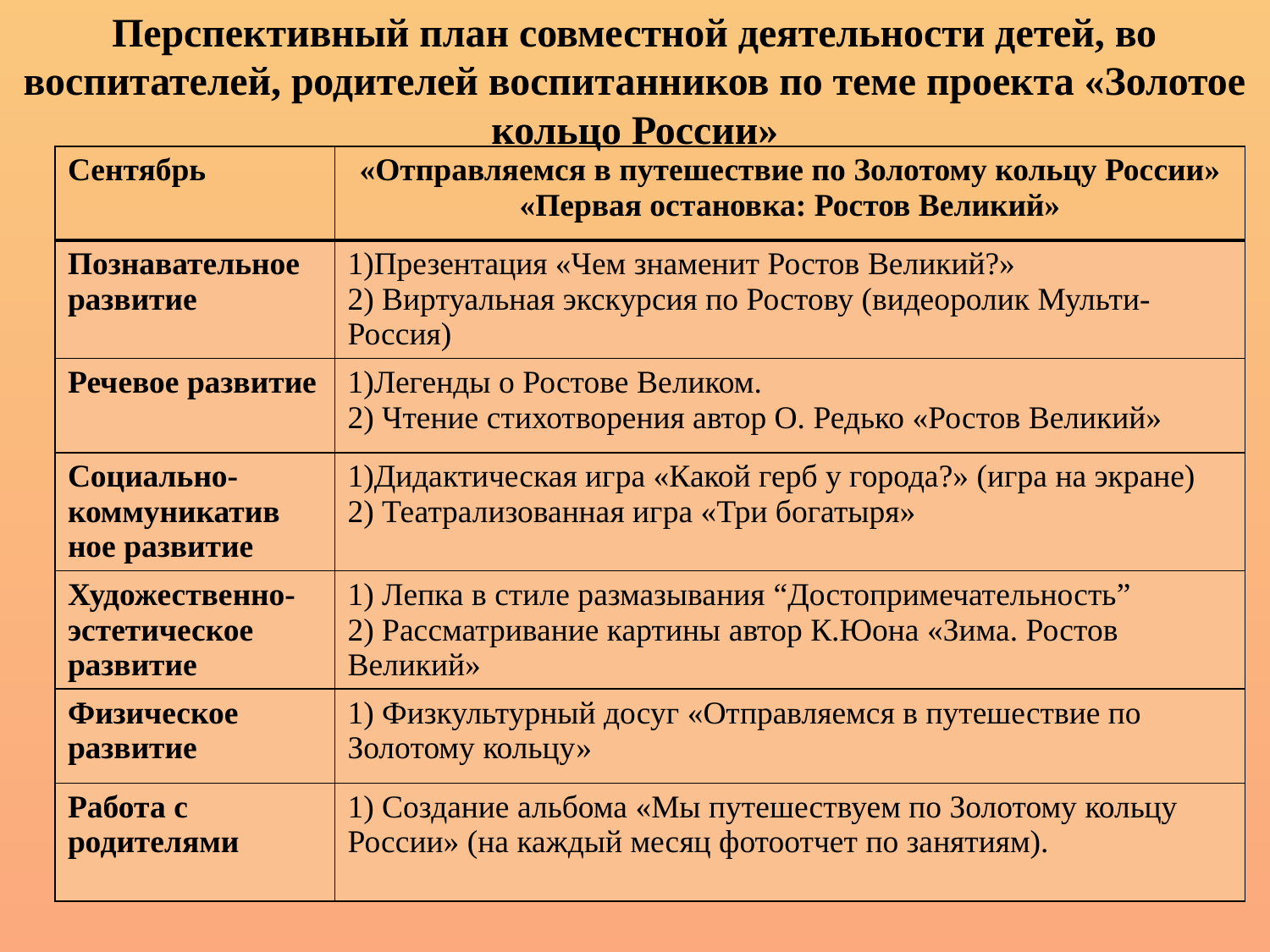

# Перспективный план совместной деятельности детей, во воспитателей, родителей воспитанников по теме проекта «Золотое кольцо России»
| Сентябрь | «Отправляемся в путешествие по Золотому кольцу России» «Первая остановка: Ростов Великий» |
| --- | --- |
| Познавательное развитие | 1)Презентация «Чем знаменит Ростов Великий?» 2) Виртуальная экскурсия по Ростову (видеоролик Мульти-Россия) |
| Речевое развитие | 1)Легенды о Ростове Великом. 2) Чтение стихотворения автор О. Редько «Ростов Великий» |
| Социально-коммуникатив ное развитие | 1)Дидактическая игра «Какой герб у города?» (игра на экране) 2) Театрализованная игра «Три богатыря» |
| Художественно-эстетическое развитие | 1) Лепка в стиле размазывания “Достопримечательность” 2) Рассматривание картины автор К.Юона «Зима. Ростов Великий» |
| Физическое развитие | 1) Физкультурный досуг «Отправляемся в путешествие по Золотому кольцу» |
| Работа с родителями | 1) Создание альбома «Мы путешествуем по Золотому кольцу России» (на каждый месяц фотоотчет по занятиям). |